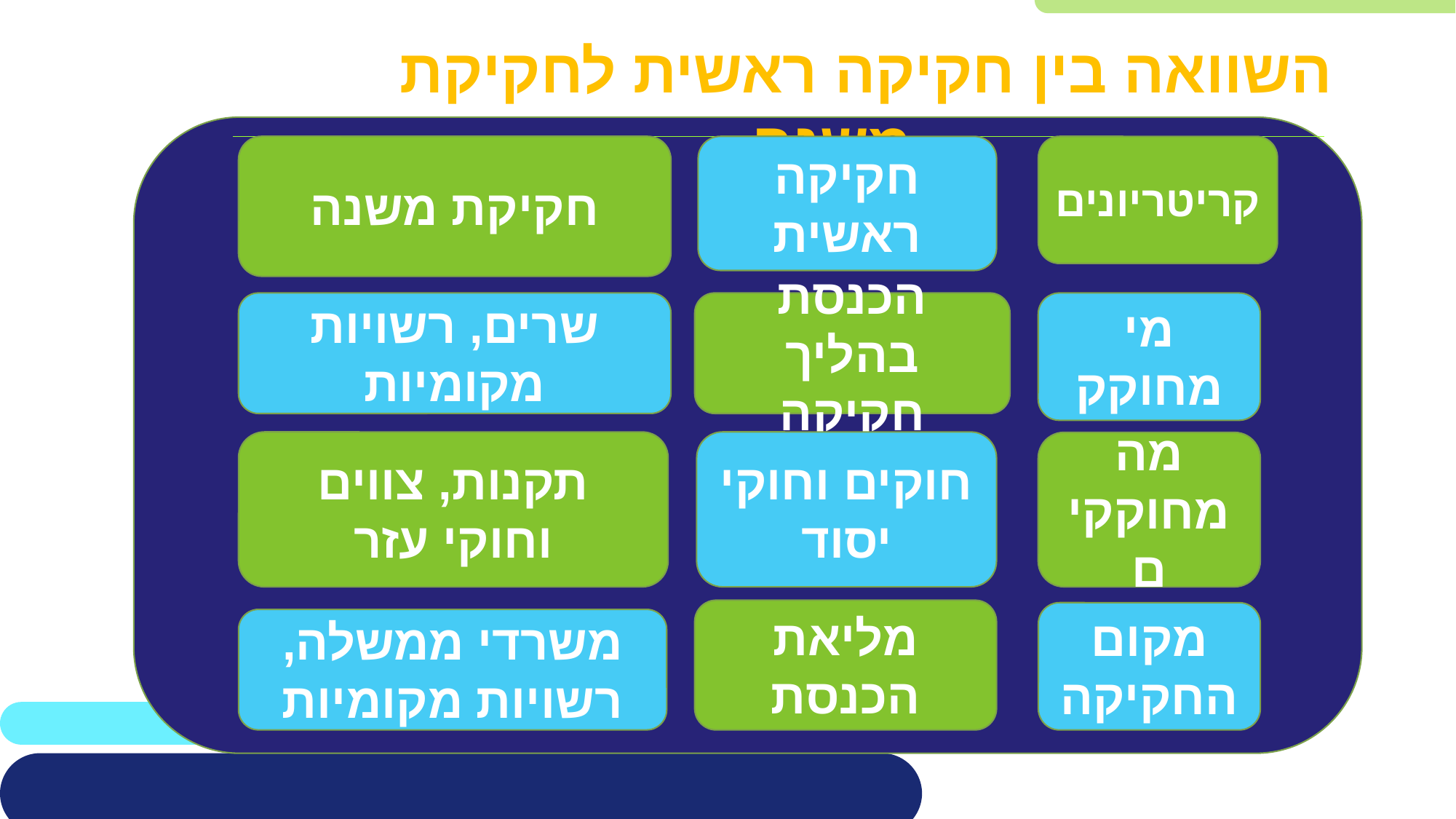

השוואה בין חקיקה ראשית לחקיקת משנה

חקיקת משנה
חקיקה ראשית
קריטריונים

שרים, רשויות מקומיות

הכנסת בהליך חקיקה

מי מחוקק

תקנות, צווים וחוקי עזר

חוקים וחוקי יסוד
מה מחוקקים
מליאת הכנסת
מקום החקיקה

משרדי ממשלה, רשויות מקומיות